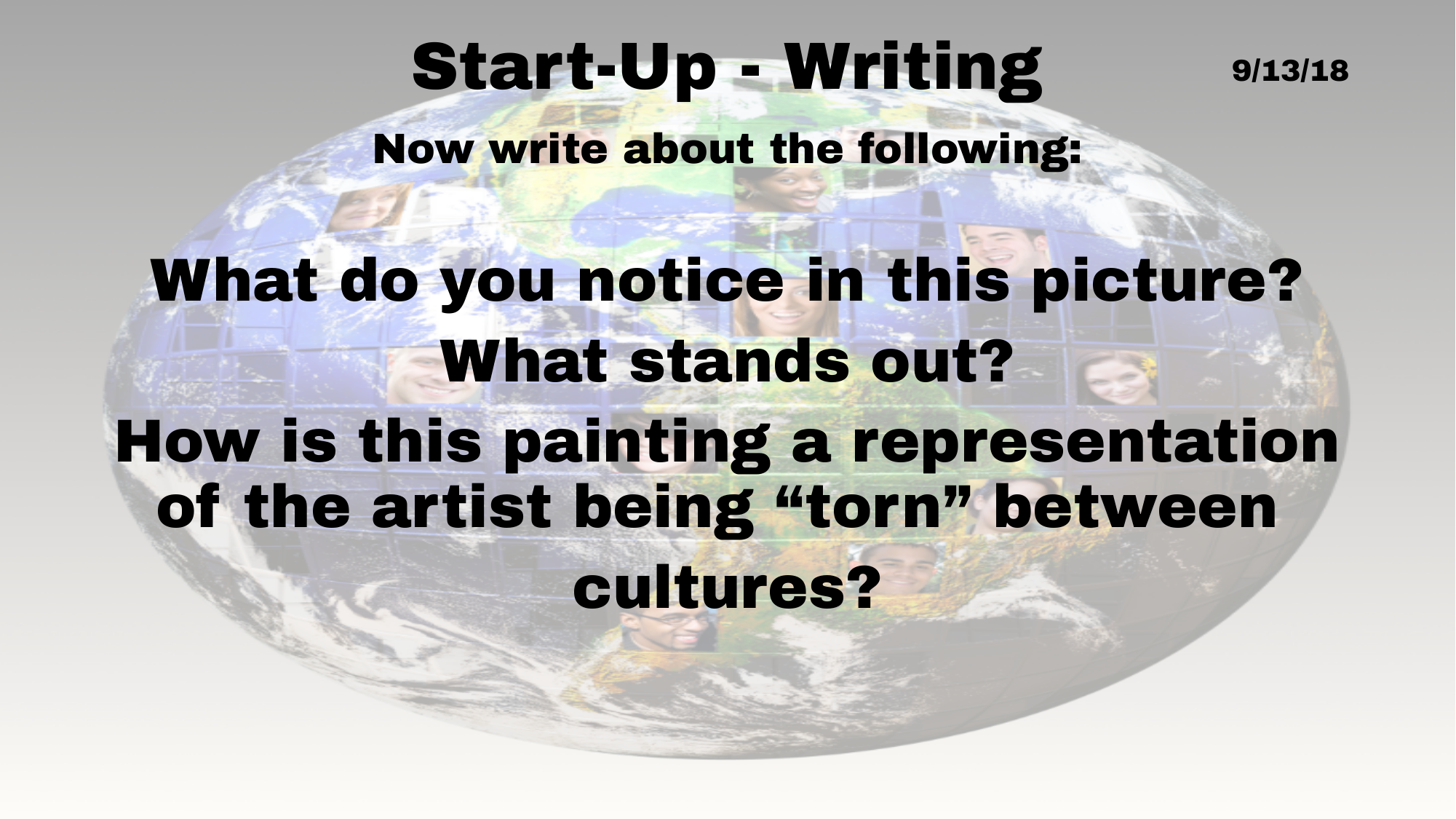

# Start-Up - Writing
9/13/18
Now write about the following:

What do you notice in this picture?
What stands out?
How is this painting a representation of the artist being “torn” between
cultures?